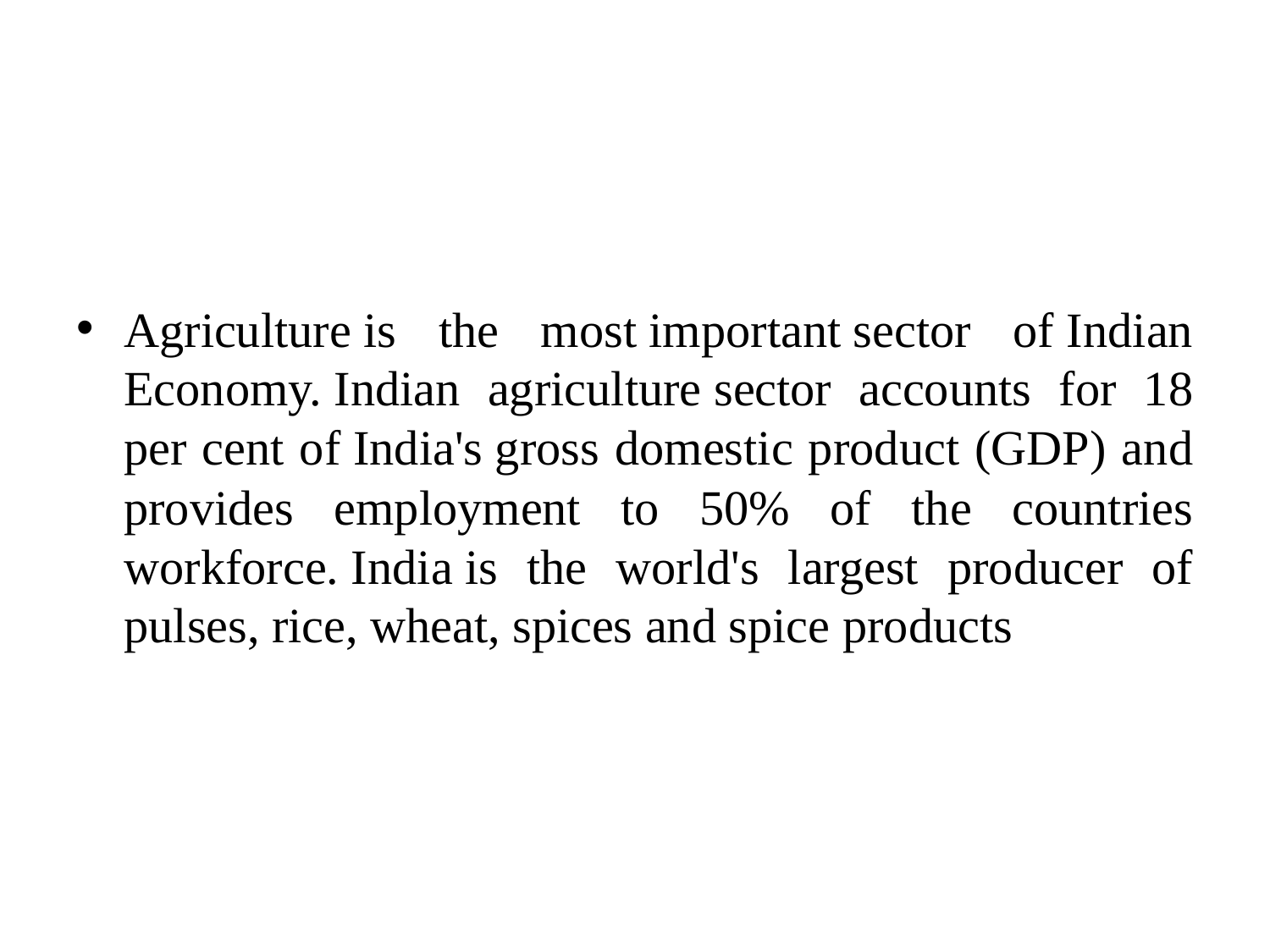

#

Agriculture is the most important sector of Indian Economy. Indian agriculture sector accounts for 18 per cent of India's gross domestic product (GDP) and provides employment to 50% of the countries workforce. India is the world's largest producer of pulses, rice, wheat, spices and spice products